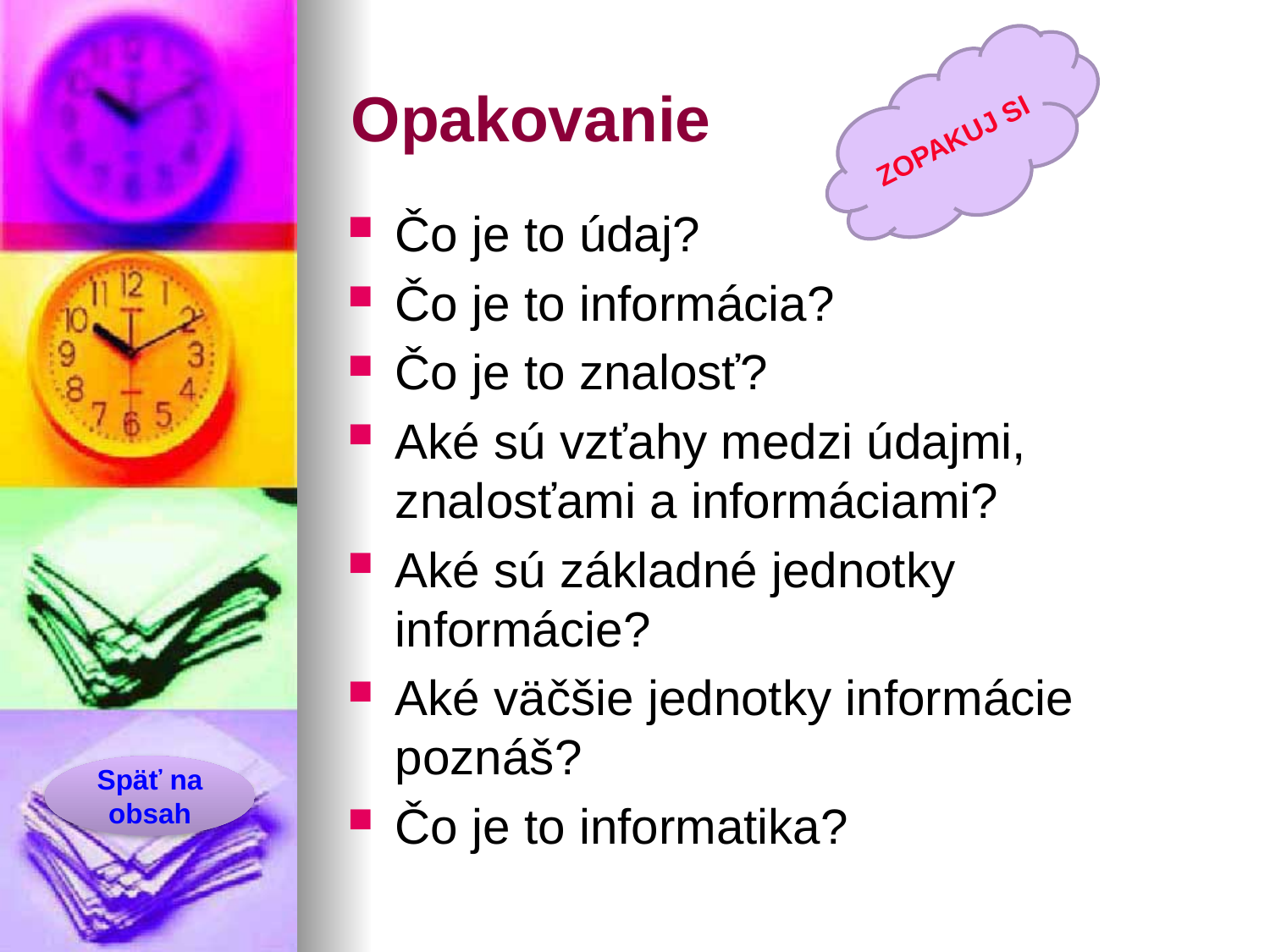

# Opakovanie
ZOPAKUJ SI
Čo je to údaj?
Čo je to informácia?
Čo je to znalosť?
Aké sú vzťahy medzi údajmi, znalosťami a informáciami?
Aké sú základné jednotky informácie?
Aké väčšie jednotky informácie poznáš?
Čo je to informatika?

Späť na obsah